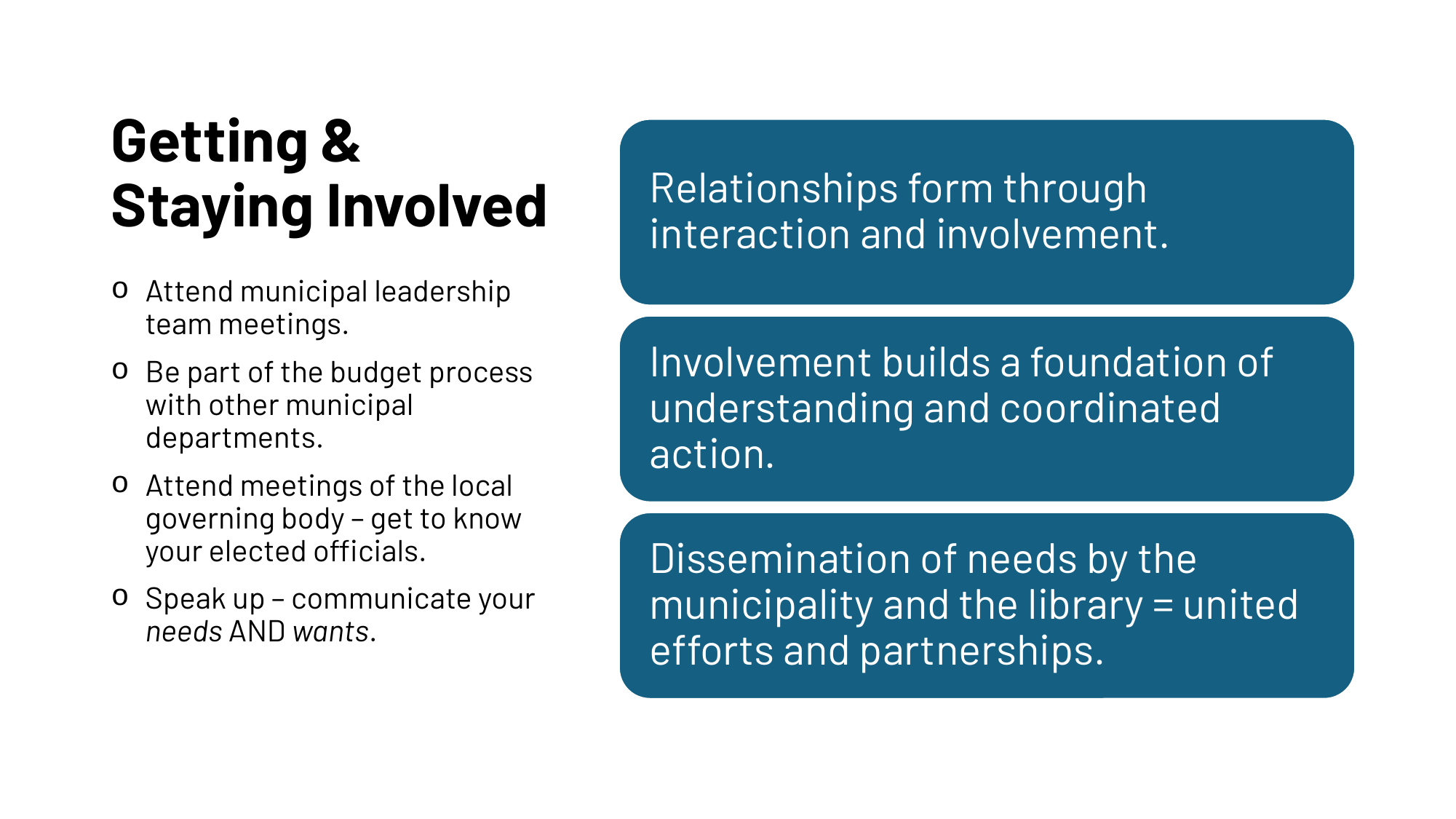

# Getting & Staying Involved
Relationships form through interaction and involvement.
Involvement builds a foundation of understanding and coordinated action.
Dissemination of needs by the municipality and the library = united efforts and partnerships.
Attend municipal leadership team meetings.
Be part of the budget process with other municipal departments.
Attend meetings of the local governing body – get to know your elected officials.
Speak up – communicate your needs AND wants.